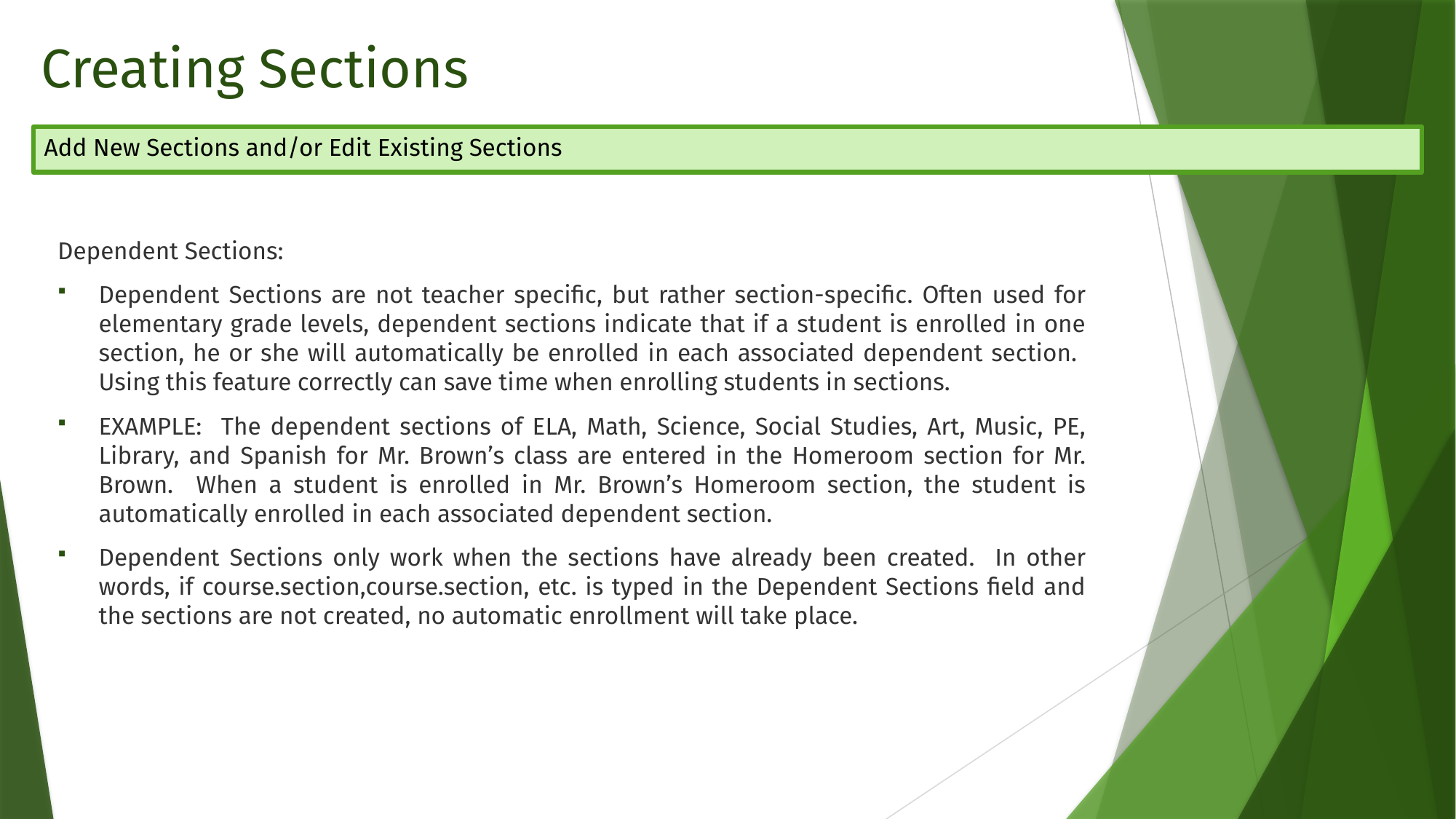

Creating Sections
Add New Sections and/or Edit Existing Sections

Dependent Sections:
Dependent Sections are not teacher specific, but rather section-specific. Often used for elementary grade levels, dependent sections indicate that if a student is enrolled in one section, he or she will automatically be enrolled in each associated dependent section.  Using this feature correctly can save time when enrolling students in sections.
EXAMPLE:  The dependent sections of ELA, Math, Science, Social Studies, Art, Music, PE, Library, and Spanish for Mr. Brown’s class are entered in the Homeroom section for Mr. Brown.  When a student is enrolled in Mr. Brown’s Homeroom section, the student is automatically enrolled in each associated dependent section.
Dependent Sections only work when the sections have already been created.  In other words, if course.section,course.section, etc. is typed in the Dependent Sections field and the sections are not created, no automatic enrollment will take place.